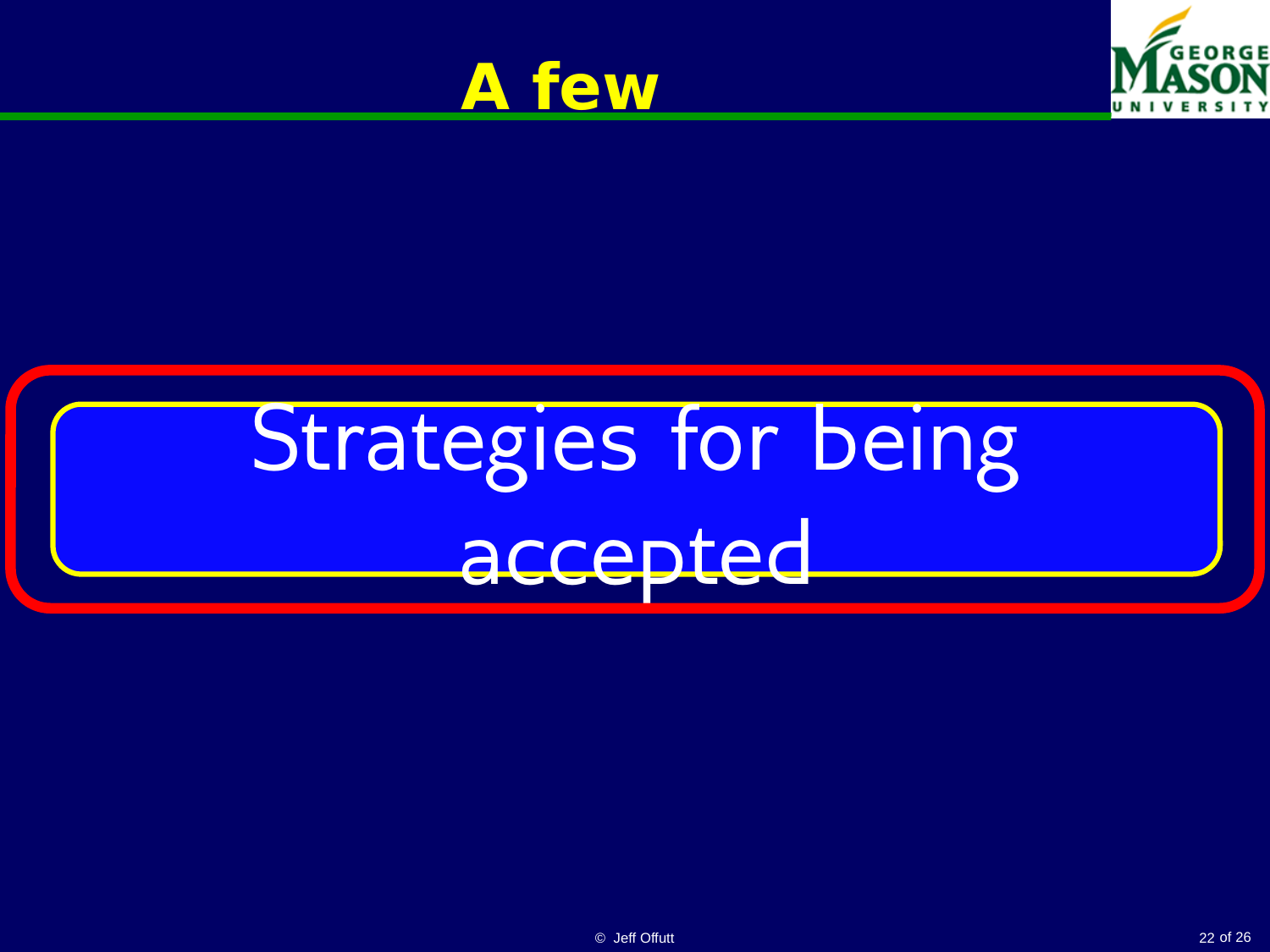

# A few

Strategies for being accepted
©  Jeff Offutt
22